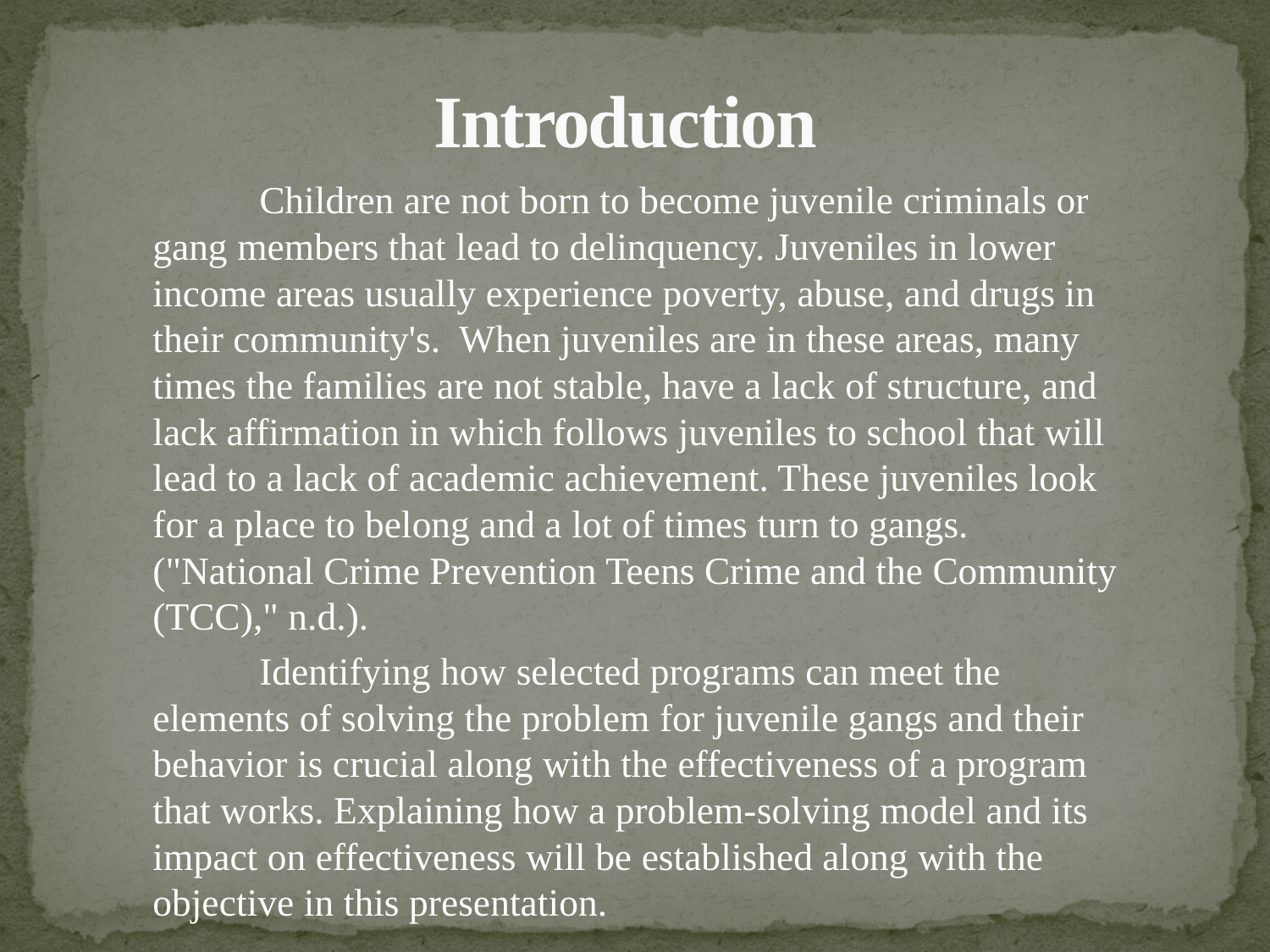

# Introduction
	Children are not born to become juvenile criminals or gang members that lead to delinquency. Juveniles in lower income areas usually experience poverty, abuse, and drugs in their community's.  When juveniles are in these areas, many times the families are not stable, have a lack of structure, and lack affirmation in which follows juveniles to school that will lead to a lack of academic achievement. These juveniles look for a place to belong and a lot of times turn to gangs. ("National Crime Prevention Teens Crime and the Community (TCC)," n.d.).
 	Identifying how selected programs can meet the elements of solving the problem for juvenile gangs and their behavior is crucial along with the effectiveness of a program that works. Explaining how a problem-solving model and its impact on effectiveness will be established along with the objective in this presentation.